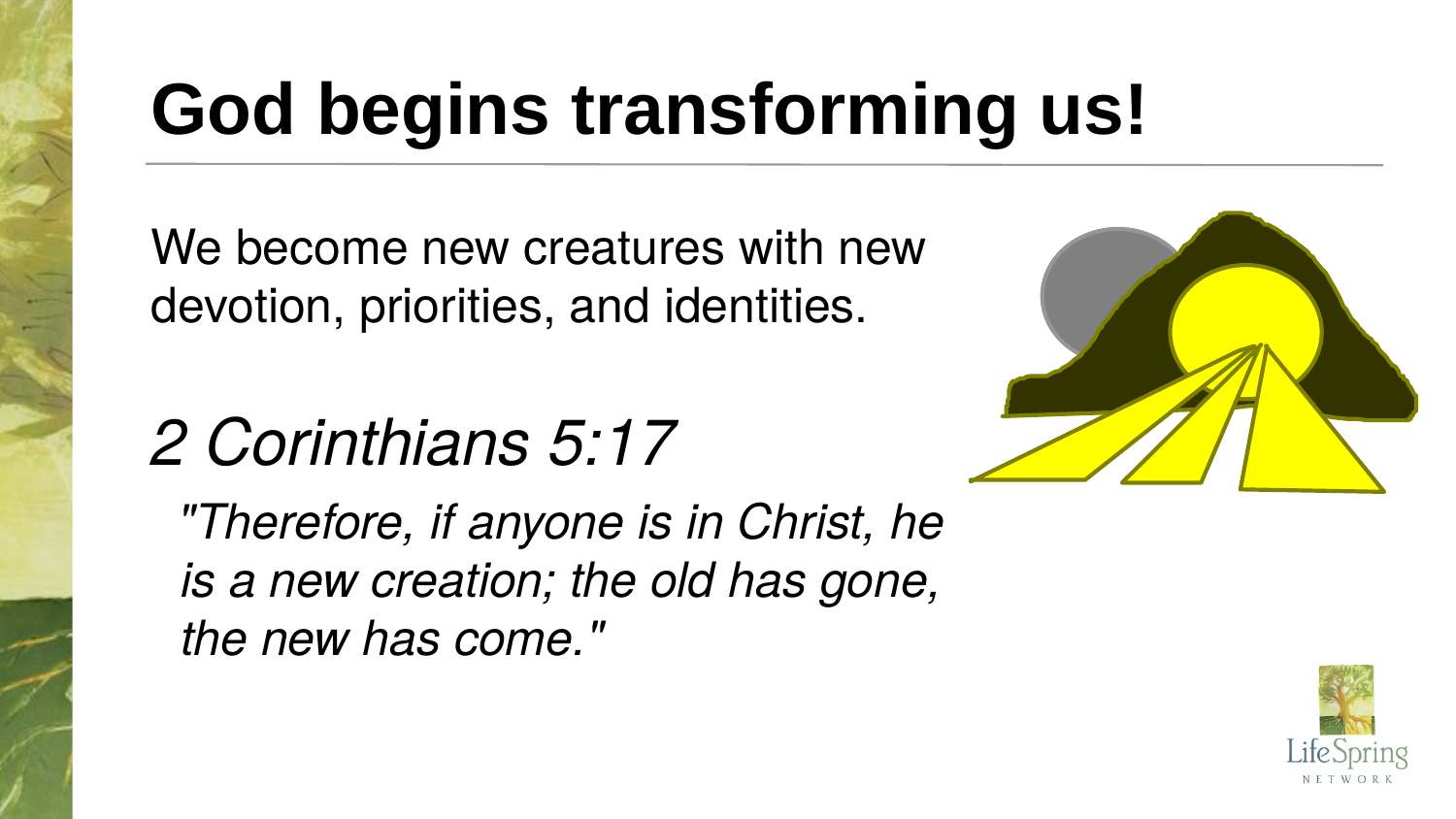

# God begins transforming us!
We become new creatures with new devotion, priorities, and identities.
2 Corinthians 5:17
  "Therefore, if anyone is in Christ, he is a new creation; the old has gone, the new has come."